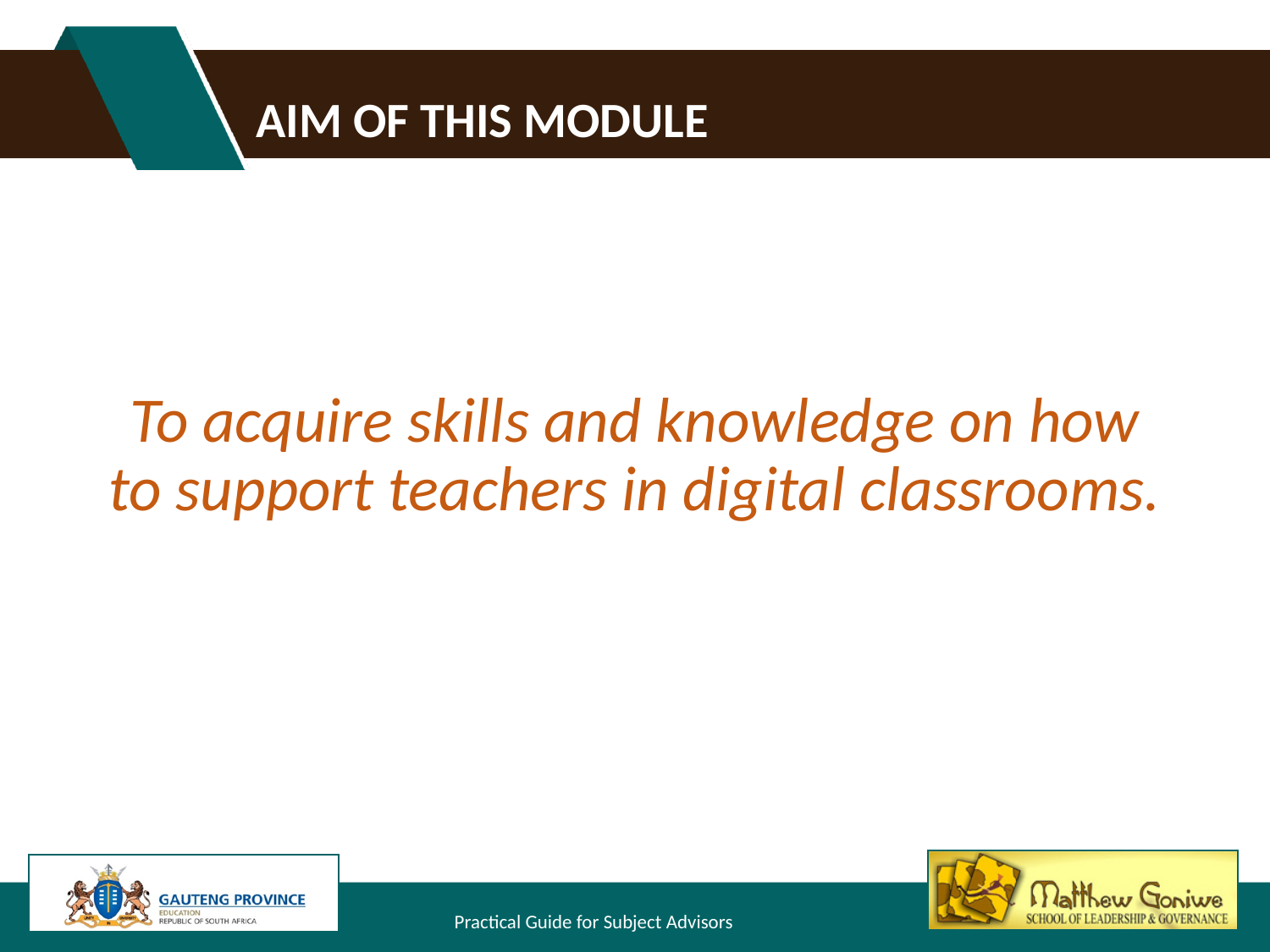

# Aim of this module
To acquire skills and knowledge on how to support teachers in digital classrooms.